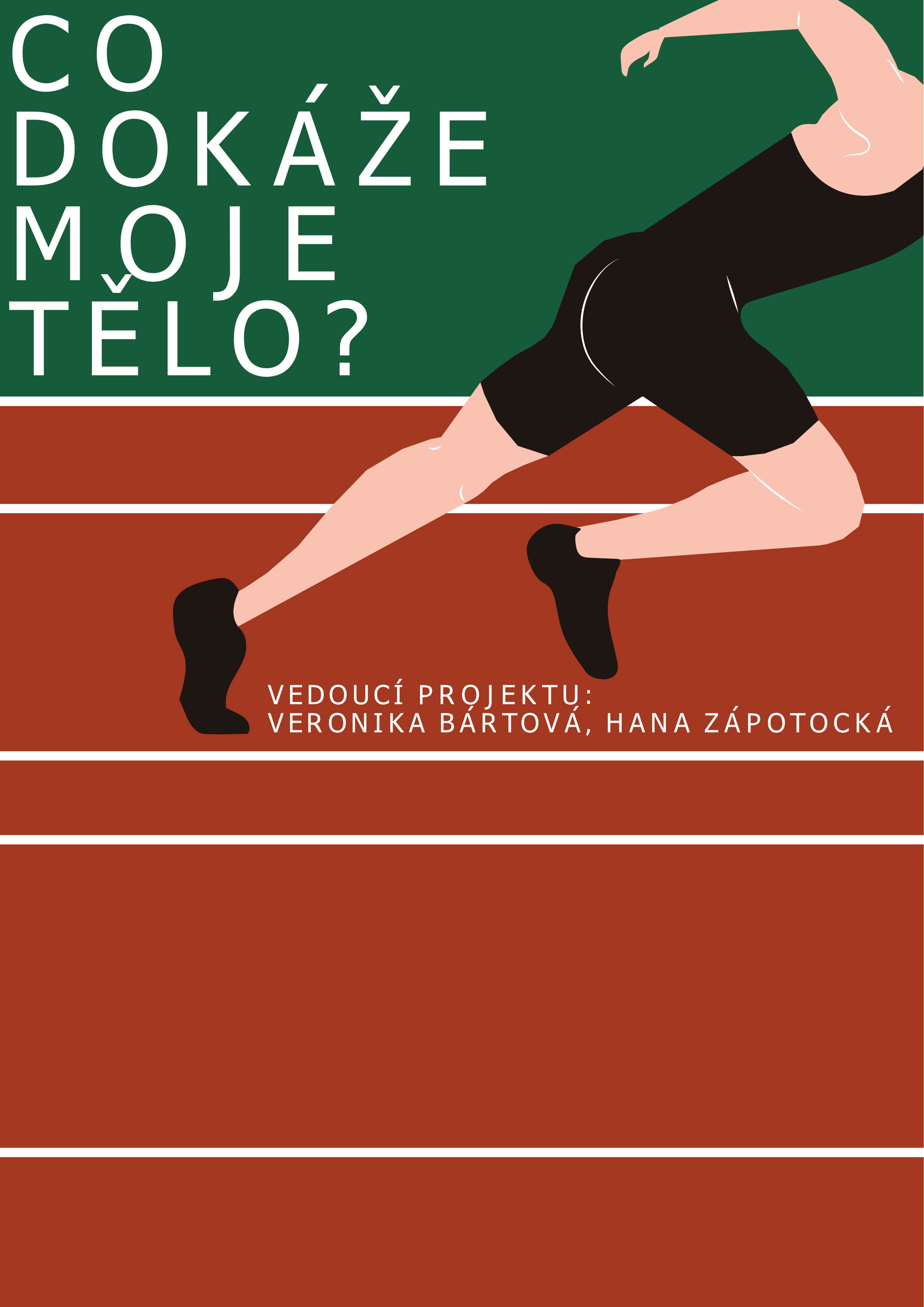

CO DOKÁŽE MOJE TĚLO?

VEDOUCÍ PROJEKTU:
VERONIKA BÁRTOVÁ, HANA ZÁPOTOCKÁ